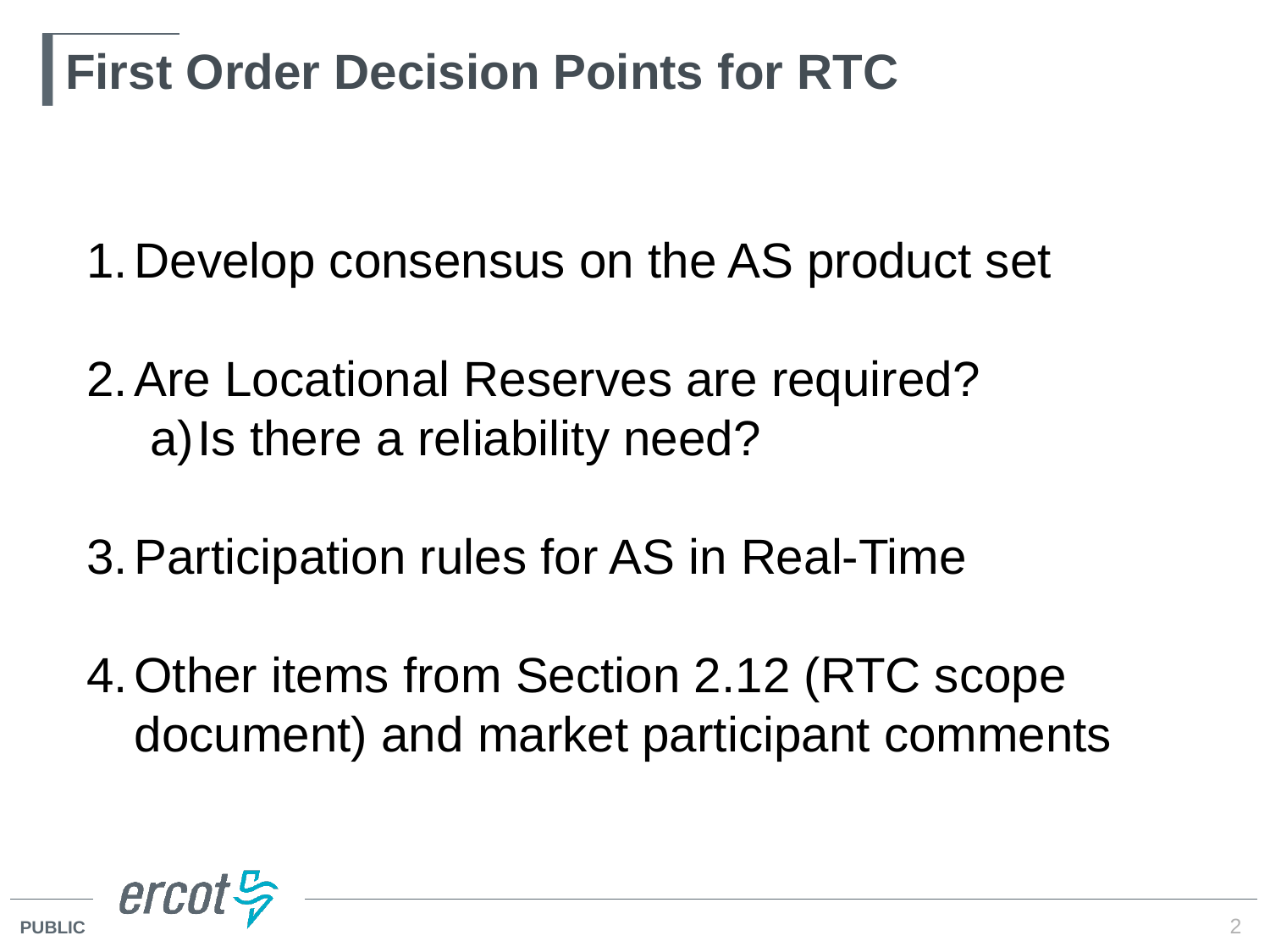

# First Order Decision Points for RTC
Develop consensus on the AS product set

Are Locational Reserves are required?
Is there a reliability need?

Participation rules for AS in Real-Time

Other items from Section 2.12 (RTC scope document) and market participant comments
2